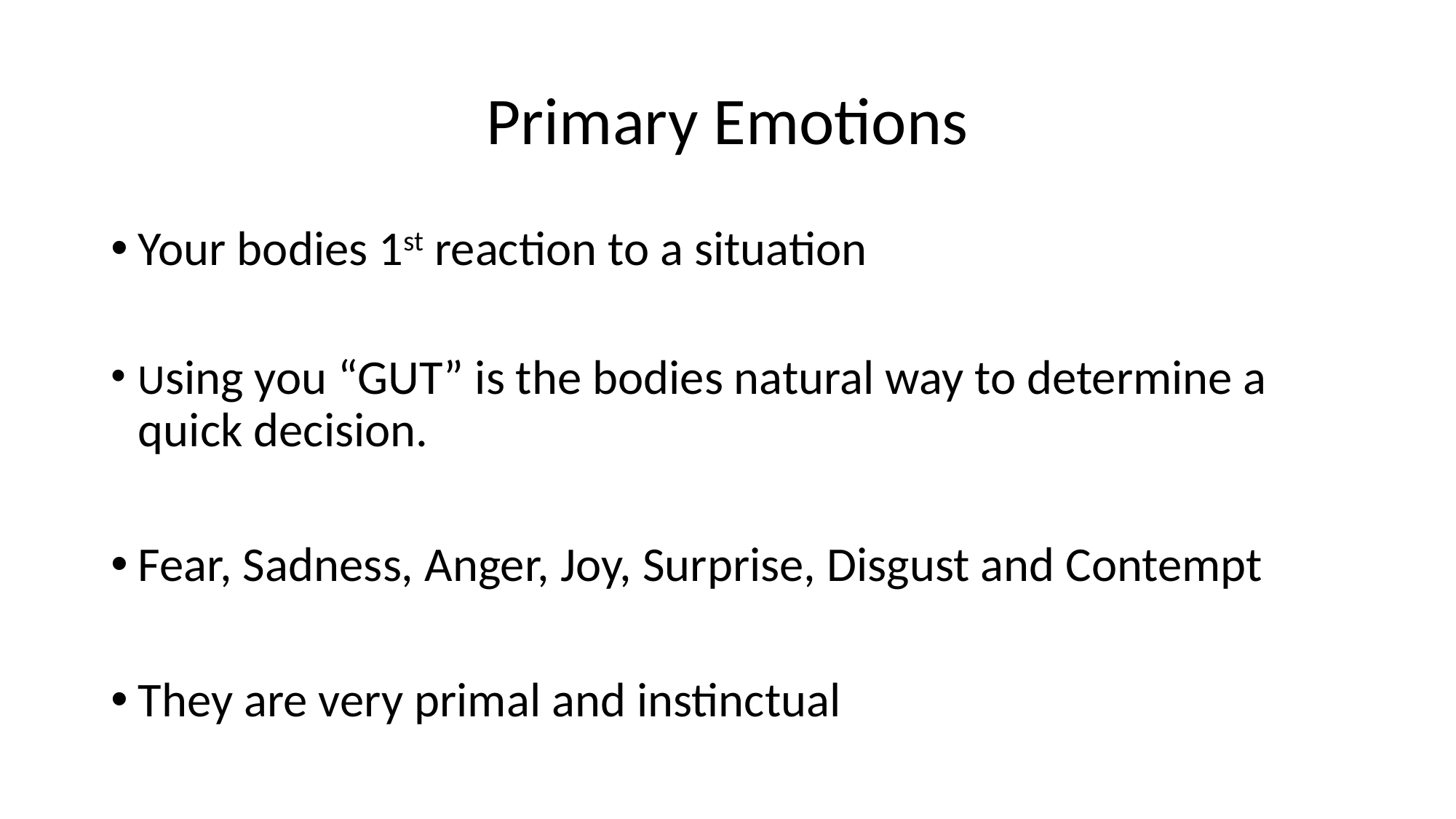

# Primary Emotions
Your bodies 1st reaction to a situation

Using you “GUT” is the bodies natural way to determine a quick decision.

Fear, Sadness, Anger, Joy, Surprise, Disgust and Contempt

They are very primal and instinctual